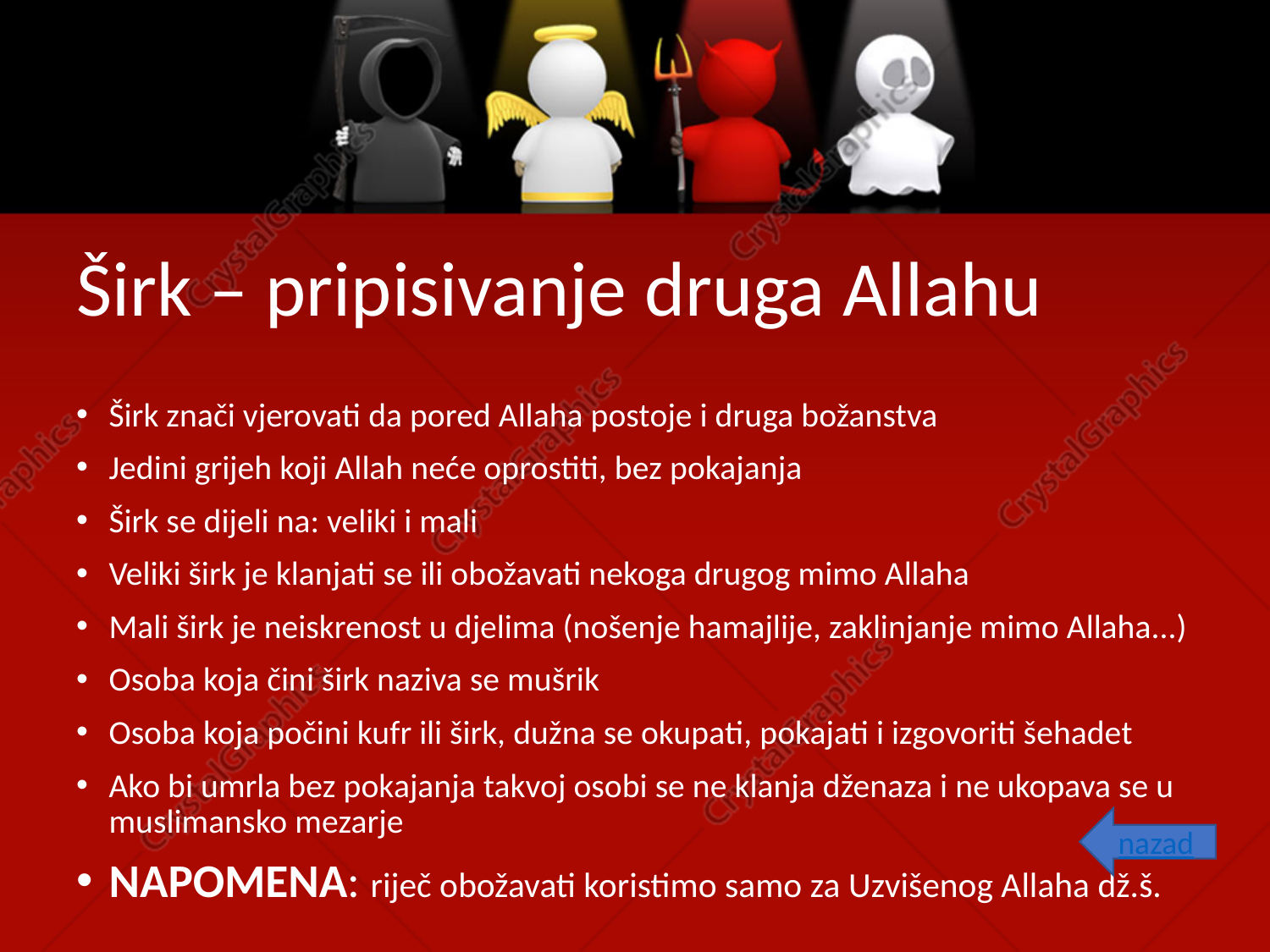

# Širk – pripisivanje druga Allahu
Širk znači vjerovati da pored Allaha postoje i druga božanstva
Jedini grijeh koji Allah neće oprostiti, bez pokajanja
Širk se dijeli na: veliki i mali
Veliki širk je klanjati se ili obožavati nekoga drugog mimo Allaha
Mali širk je neiskrenost u djelima (nošenje hamajlije, zaklinjanje mimo Allaha...)
Osoba koja čini širk naziva se mušrik
Osoba koja počini kufr ili širk, dužna se okupati, pokajati i izgovoriti šehadet
Ako bi umrla bez pokajanja takvoj osobi se ne klanja dženaza i ne ukopava se u muslimansko mezarje
NAPOMENA: riječ obožavati koristimo samo za Uzvišenog Allaha dž.š.

nazad